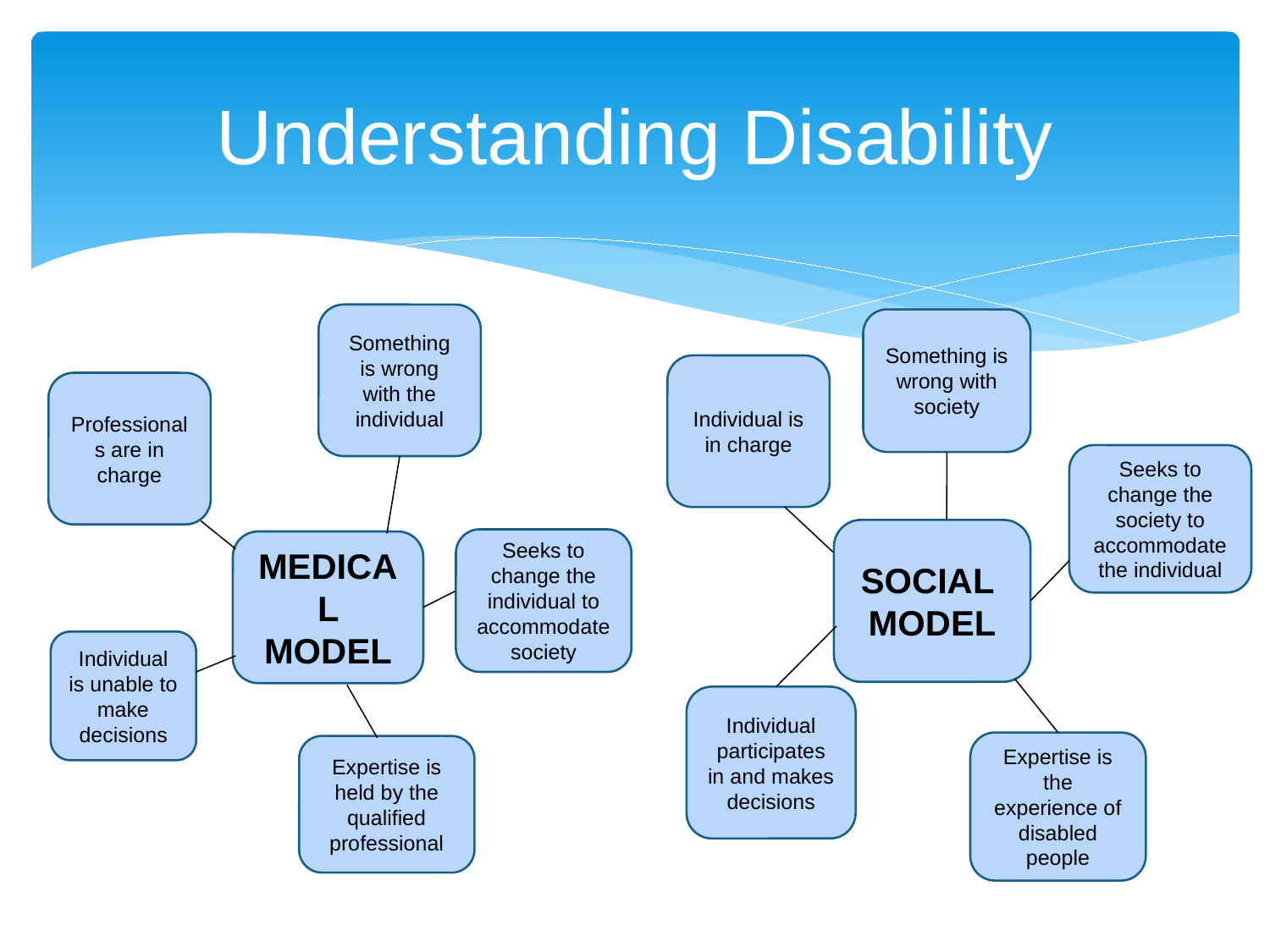

# Understanding Disability
Something is wrong with the individual
Professionals are in charge
Seeks to change the individual to accommodate society
MEDICAL MODEL
Individual is unable to make decisions
Expertise is held by the qualified professional
Something is wrong with society
Individual is in charge
Seeks to change the society to accommodate the individual
SOCIAL  MODEL
Individual participates in and makes decisions
Expertise is the experience of disabled people